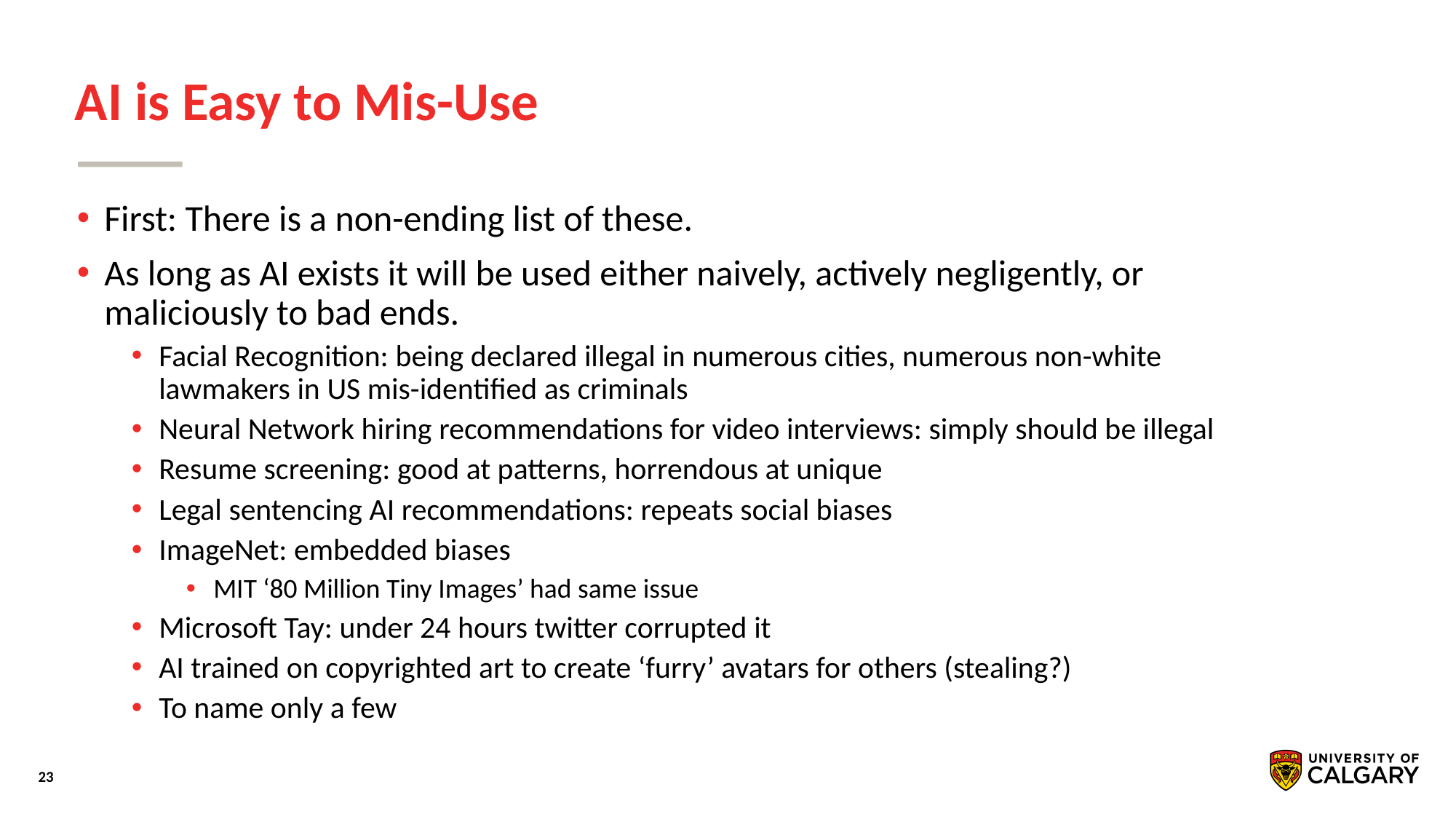

# AI is Easy to Mis-Use
First: There is a non-ending list of these.
As long as AI exists it will be used either naively, actively negligently, or maliciously to bad ends.
Facial Recognition: being declared illegal in numerous cities, numerous non-white lawmakers in US mis-identified as criminals
Neural Network hiring recommendations for video interviews: simply should be illegal
Resume screening: good at patterns, horrendous at unique
Legal sentencing AI recommendations: repeats social biases
ImageNet: embedded biases
MIT ‘80 Million Tiny Images’ had same issue
Microsoft Tay: under 24 hours twitter corrupted it
AI trained on copyrighted art to create ‘furry’ avatars for others (stealing?)
To name only a few